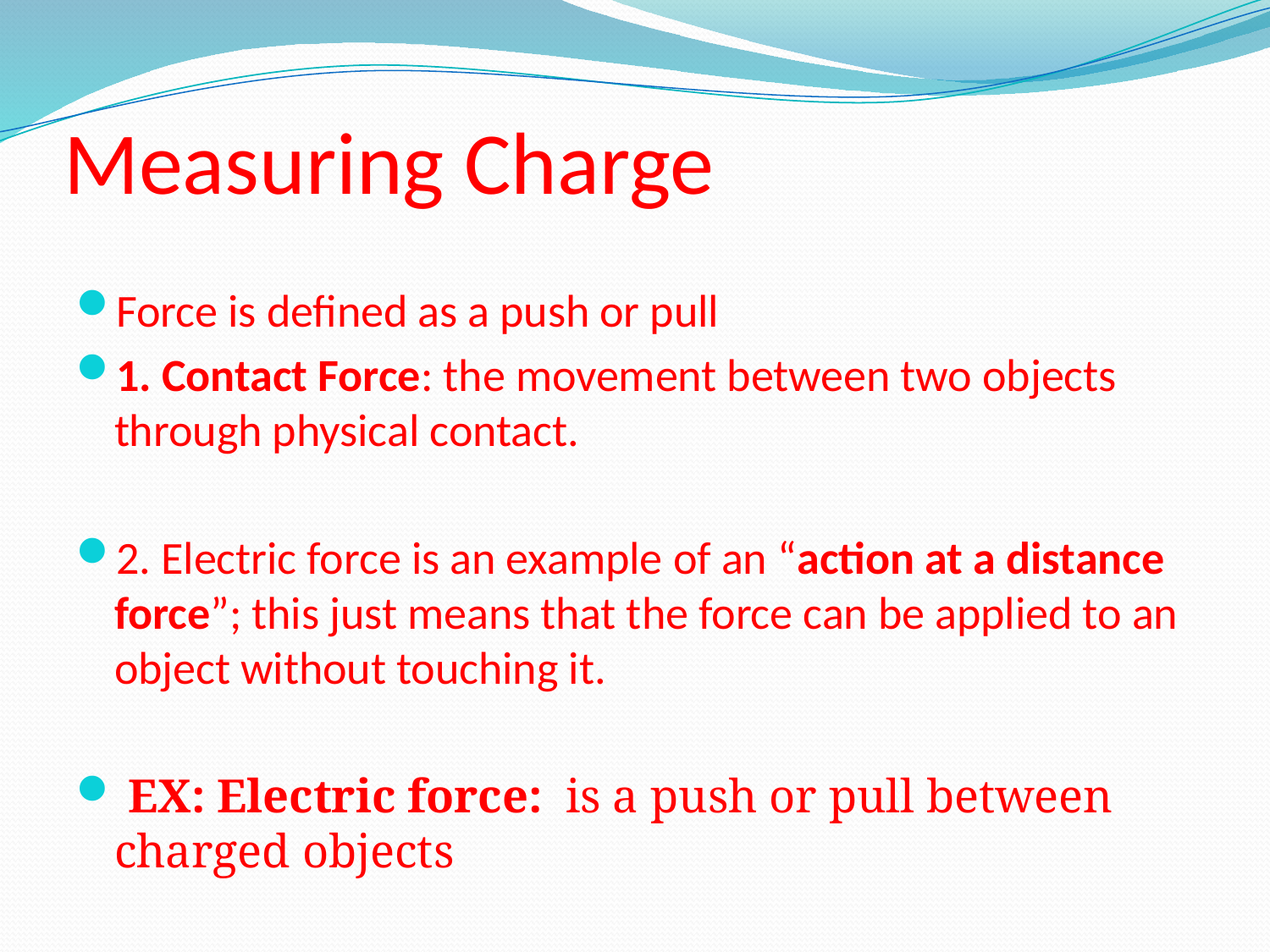

# Measuring Charge
Force is defined as a push or pull
1. Contact Force: the movement between two objects through physical contact.

2. Electric force is an example of an “action at a distance force”; this just means that the force can be applied to an object without touching it.

 EX: Electric force:  is a push or pull between charged objects